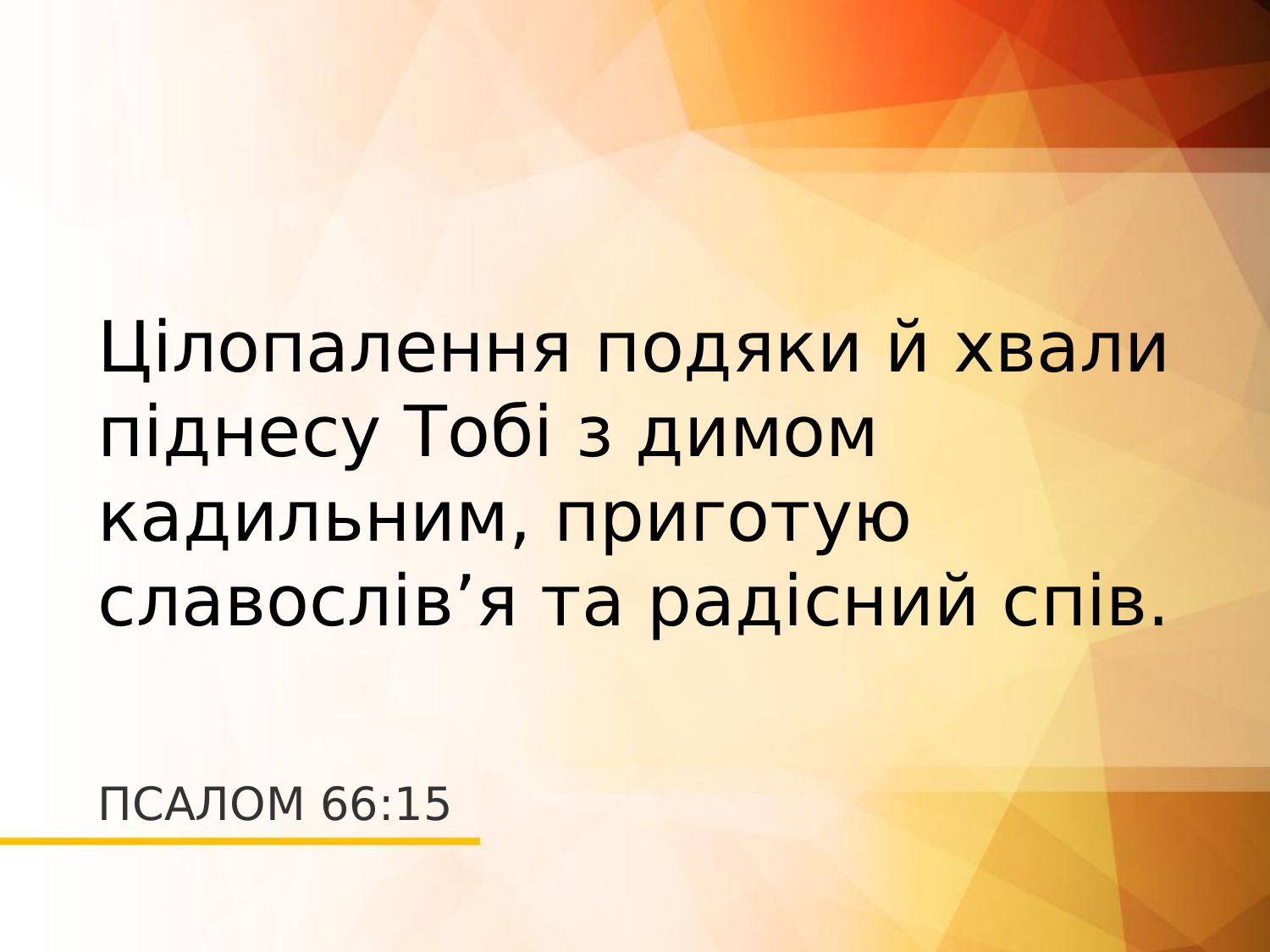

Цілопалення подяки й хвали піднесу Тобі з димом кадильним, приготую славослів’я та радісний спів.
# ПСАЛОМ 66:15